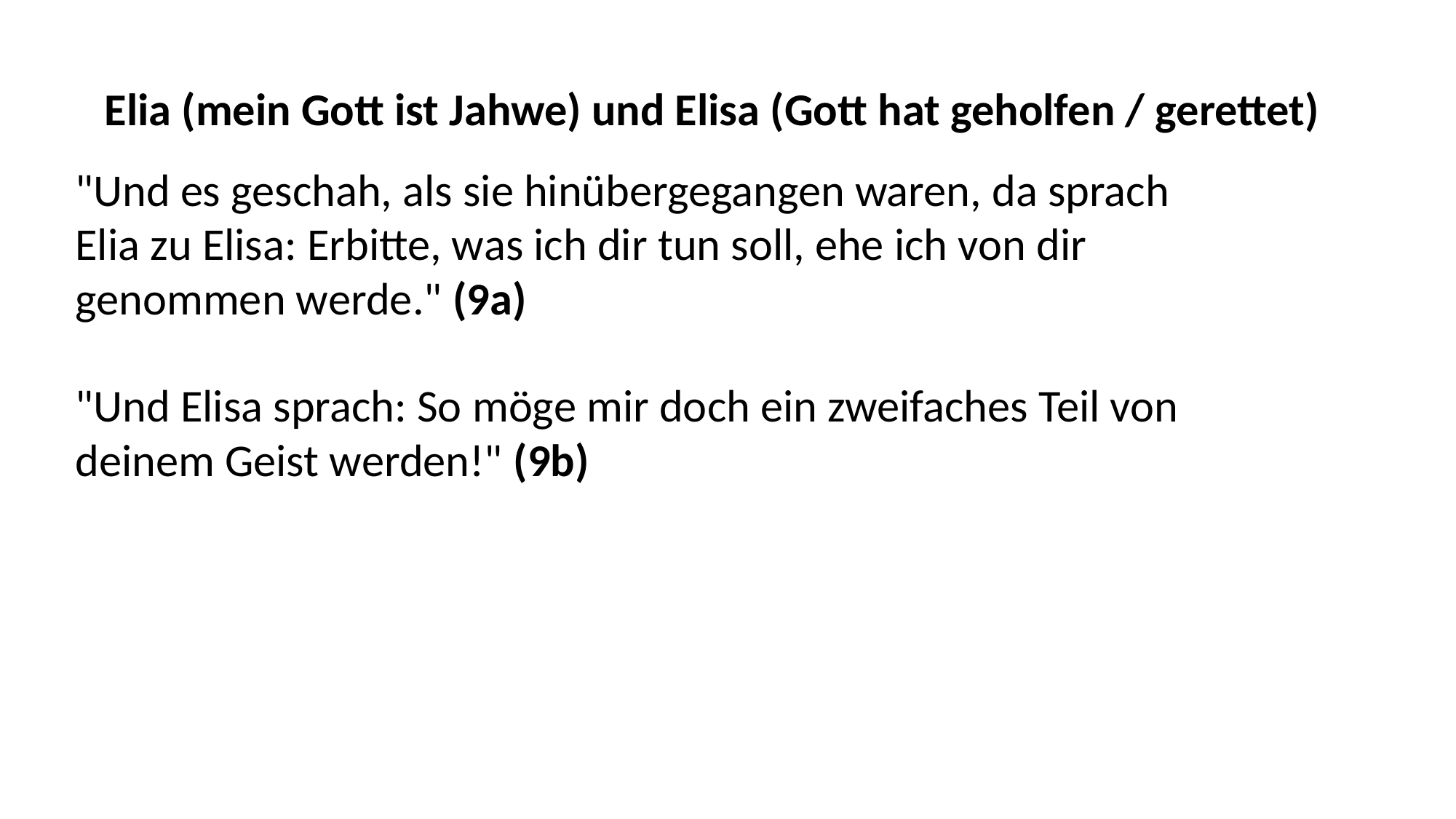

Elia (mein Gott ist Jahwe) und Elisa (Gott hat geholfen / gerettet)
"Und es geschah, als sie hinübergegangen waren, da sprach Elia zu Elisa: Erbitte, was ich dir tun soll, ehe ich von dir genommen werde." (9a)
"Und Elisa sprach: So möge mir doch ein zweifaches Teil von deinem Geist werden!" (9b)